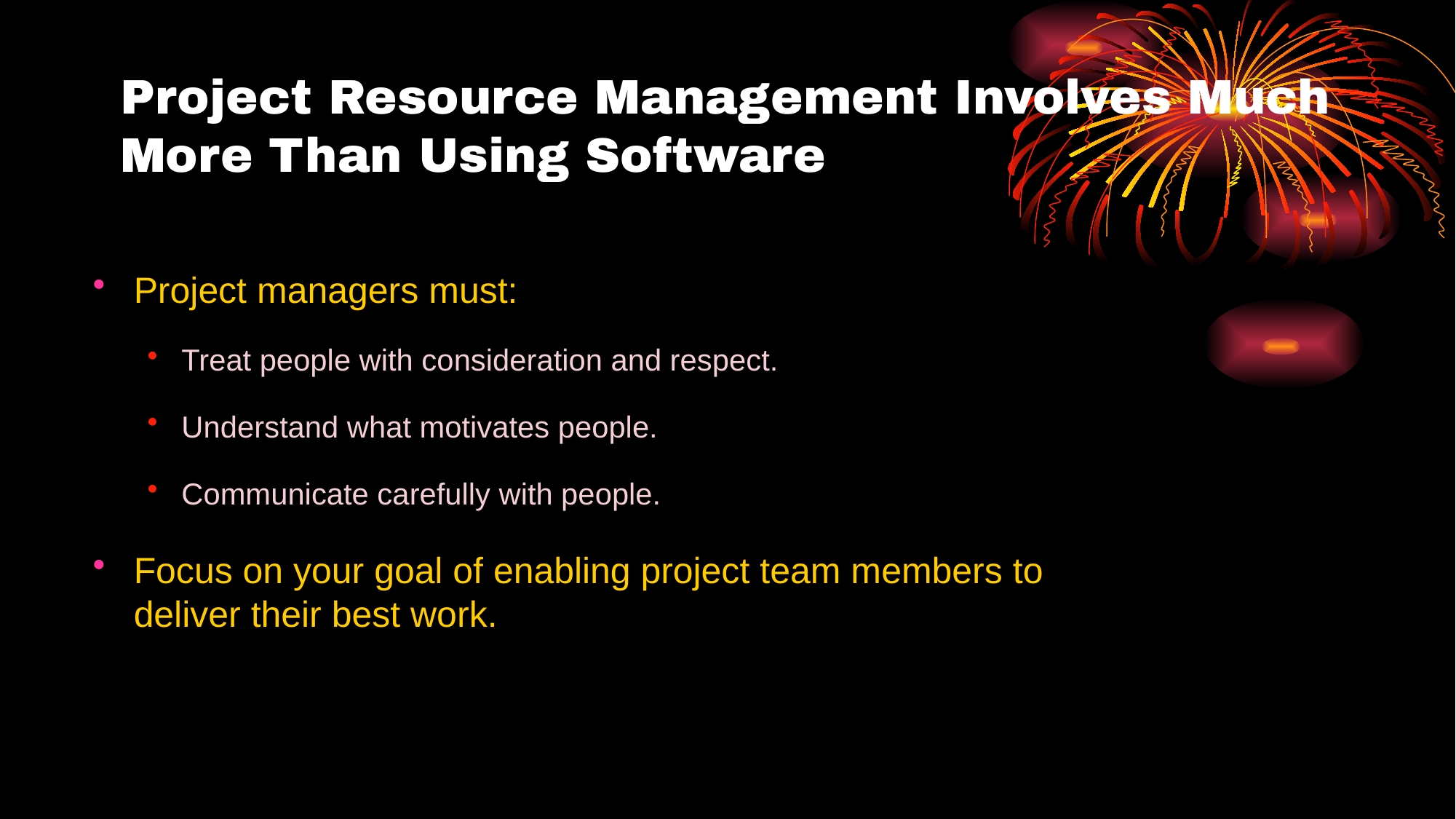

# Project Resource Management Involves Much More Than Using Software
Project managers must:
Treat people with consideration and respect.
Understand what motivates people.
Communicate carefully with people.
Focus on your goal of enabling project team members to deliver their best work.